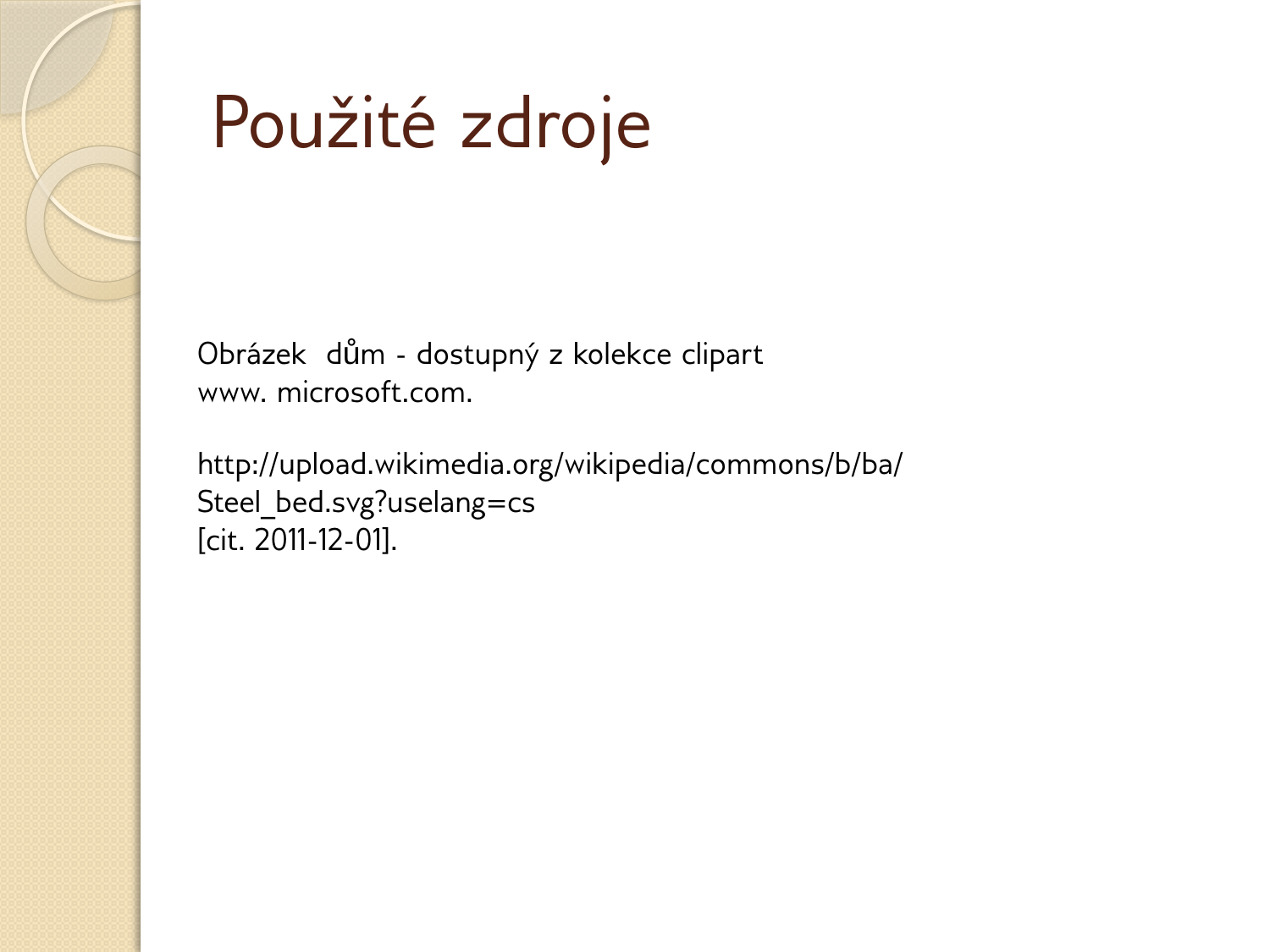

# Použité zdroje

Obrázek  dům - dostupný z kolekce clipart
www. microsoft.com.
http://upload.wikimedia.org/wikipedia/commons/b/ba/Steel_bed.svg?uselang=cs
[cit. 2011-12-01].